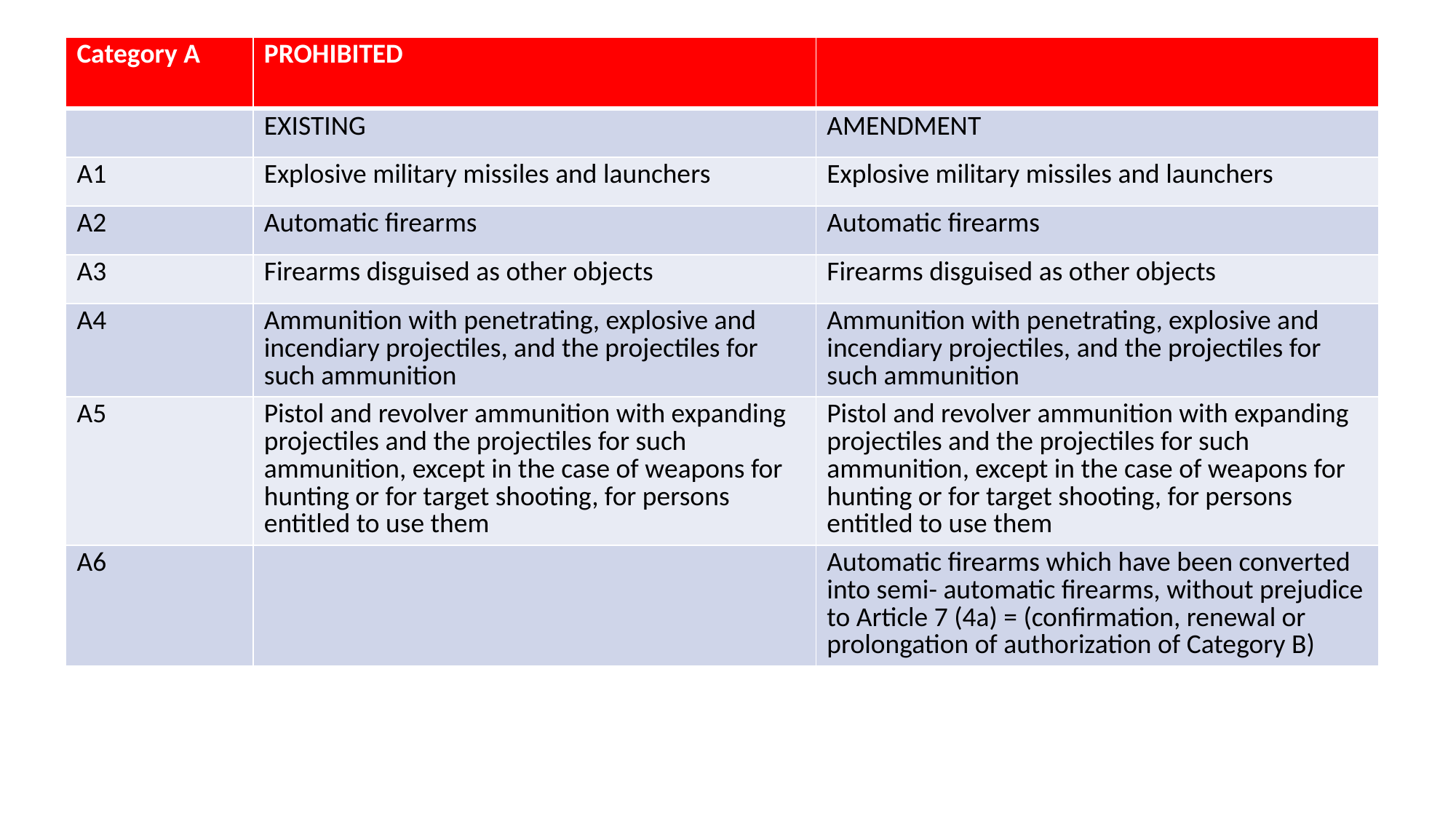

| Category A | PROHIBITED |  |
| --- | --- | --- |
|  | EXISTING | AMENDMENT |
| A1 | Explosive military missiles and launchers | Explosive military missiles and launchers |
| A2 | Automatic firearms | Automatic firearms |
| A3 | Firearms disguised as other objects | Firearms disguised as other objects |
| A4 | Ammunition with penetrating, explosive and incendiary projectiles, and the projectiles for such ammunition | Ammunition with penetrating, explosive and incendiary projectiles, and the projectiles for such ammunition |
| A5 | Pistol and revolver ammunition with expanding projectiles and the projectiles for such ammunition, except in the case of weapons for hunting or for target shooting, for persons entitled to use them | Pistol and revolver ammunition with expanding projectiles and the projectiles for such ammunition, except in the case of weapons for hunting or for target shooting, for persons entitled to use them |
| A6 |  | Automatic firearms which have been converted into semi- automatic firearms, without prejudice to Article 7 (4a) = (confirmation, renewal or prolongation of authorization of Category B) |